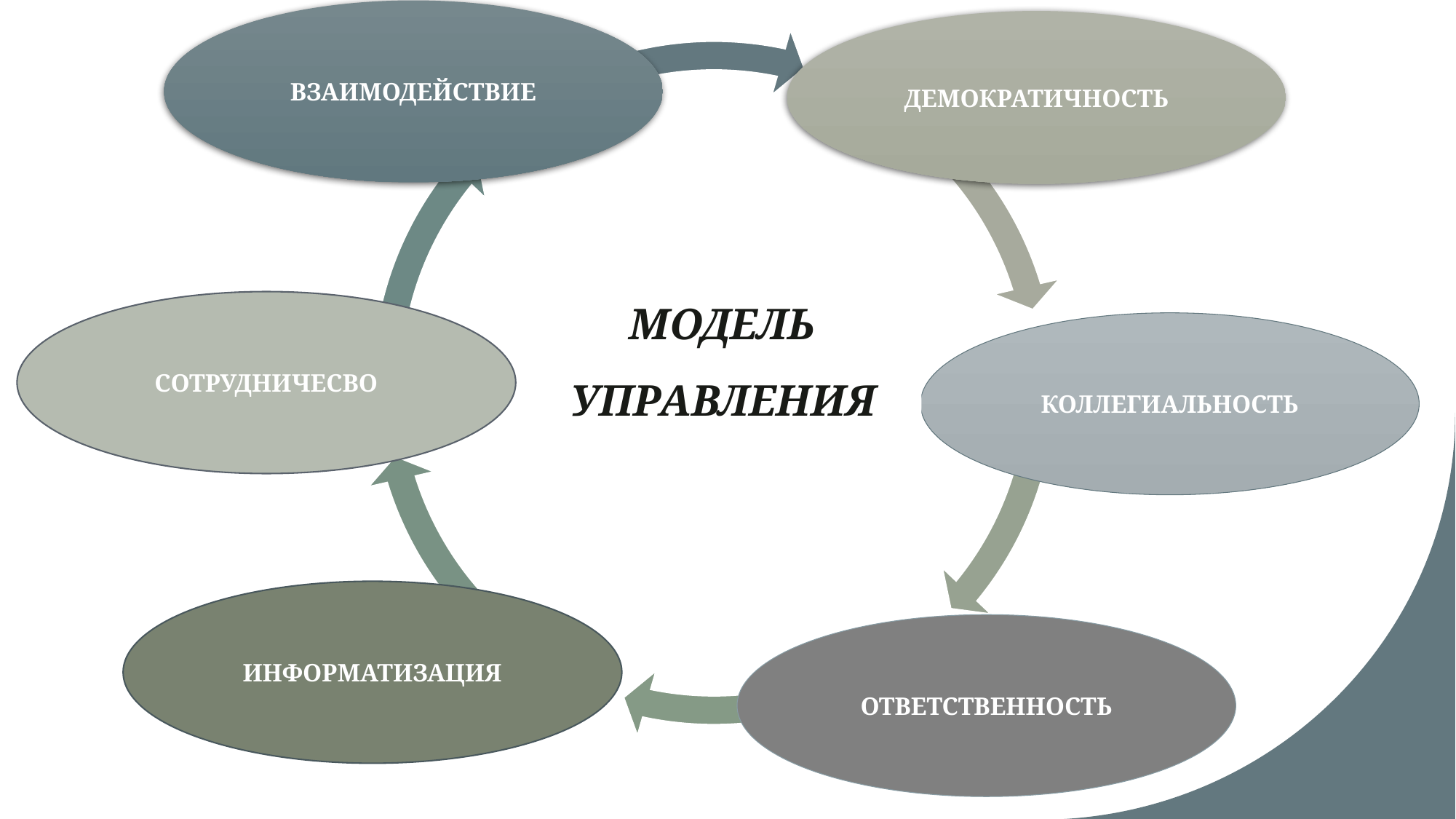

ВЗАИМОДЕЙСТВИЕ
ДЕМОКРАТИЧНОСТЬ

МОДЕЛЬ УПРАВЛЕНИЯ

СОТРУДНИЧЕСВО
КОЛЛЕГИАЛЬНОСТЬ
ИНФОРМАТИЗАЦИЯ
ОТВЕТСТВЕННОСТЬ